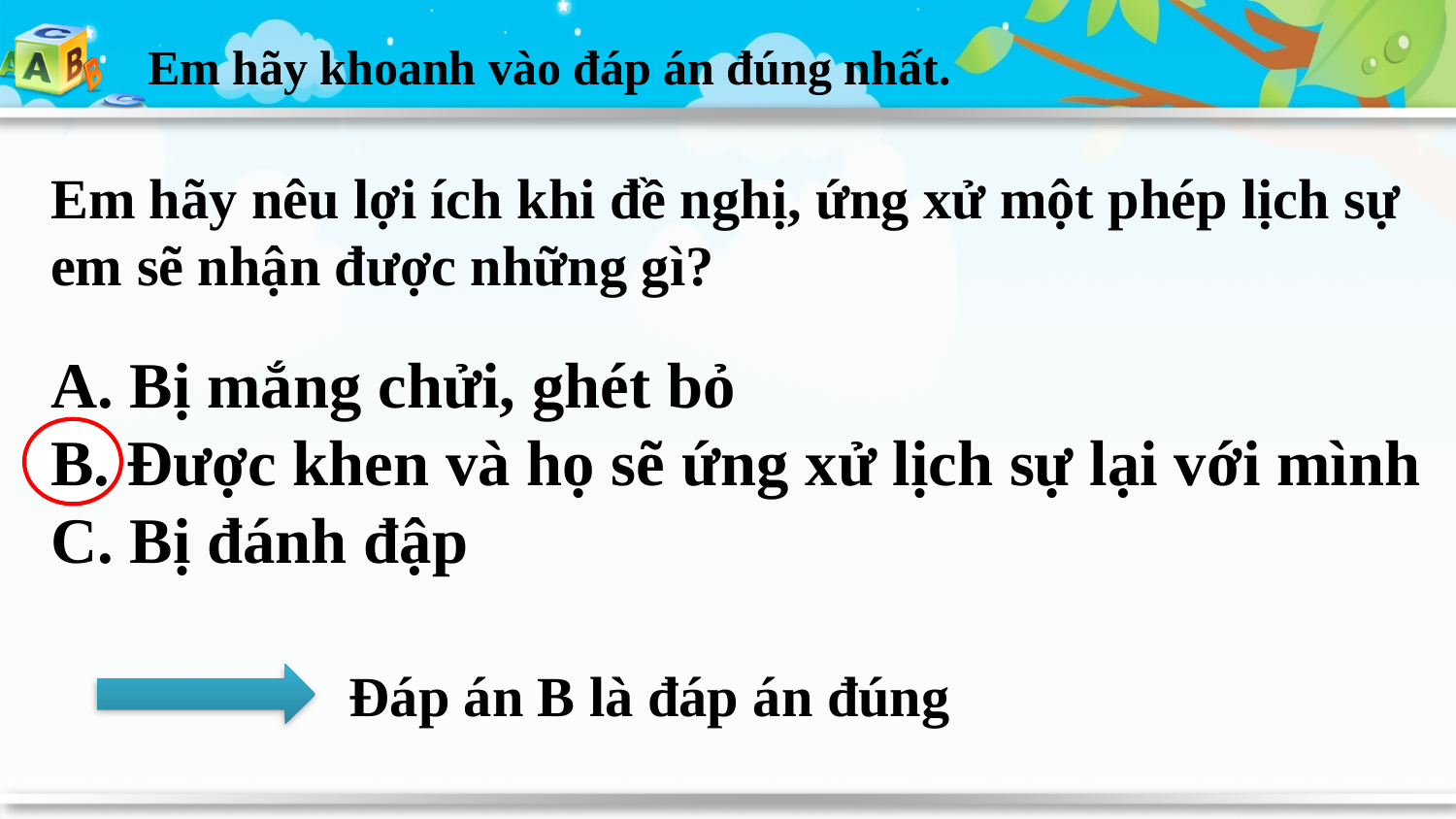

Em hãy khoanh vào đáp án đúng nhất.
Em hãy nêu lợi ích khi đề nghị, ứng xử một phép lịch sự em sẽ nhận được những gì?
A. Bị mắng chửi, ghét bỏ
B. Được khen và họ sẽ ứng xử lịch sự lại với mình
C. Bị đánh đập

Đáp án B là đáp án đúng